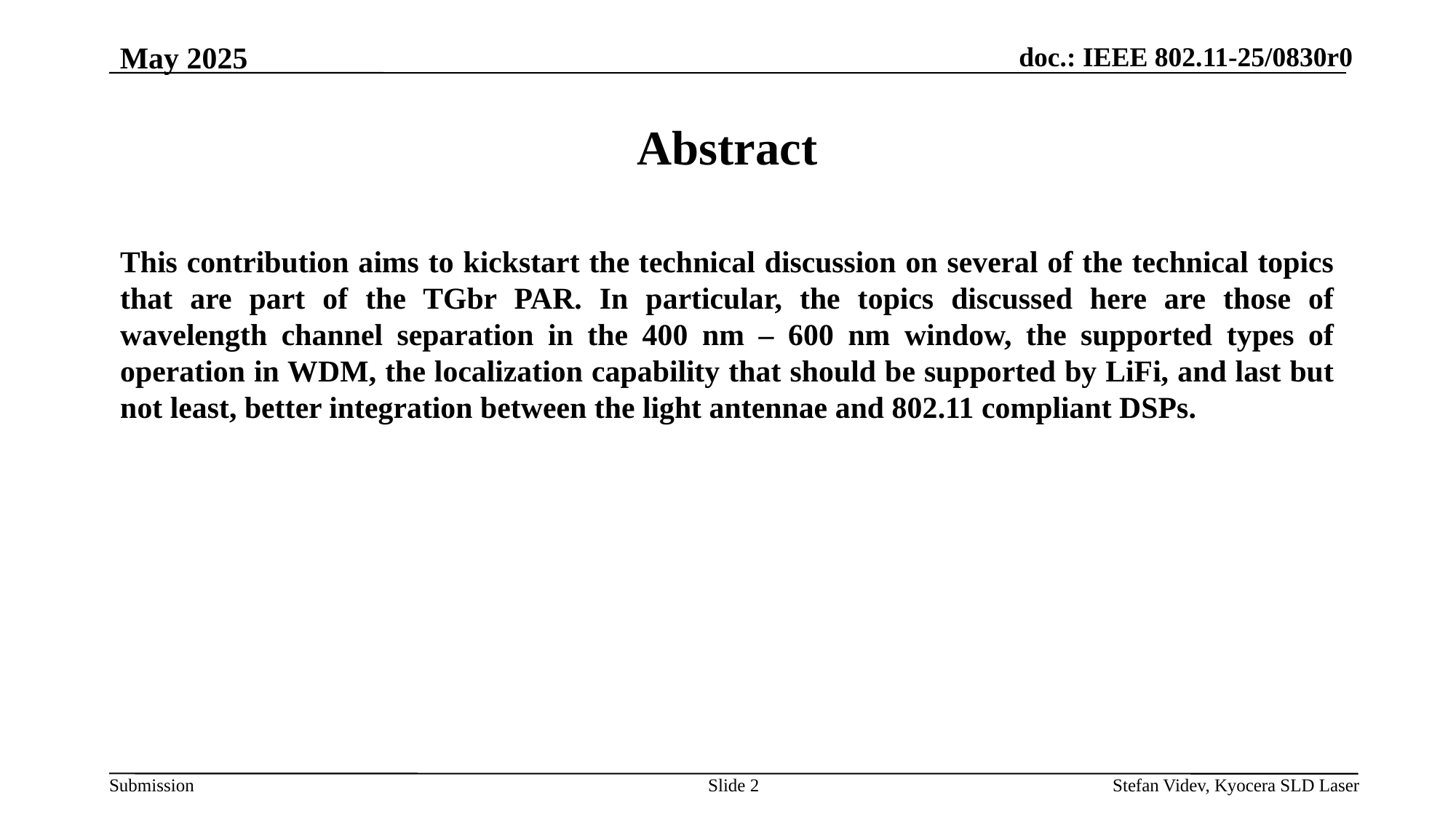

May 2025
# Abstract
This contribution aims to kickstart the technical discussion on several of the technical topics that are part of the TGbr PAR. In particular, the topics discussed here are those of wavelength channel separation in the 400 nm – 600 nm window, the supported types of operation in WDM, the localization capability that should be supported by LiFi, and last but not least, better integration between the light antennae and 802.11 compliant DSPs.
Slide 2
Stefan Videv, Kyocera SLD Laser